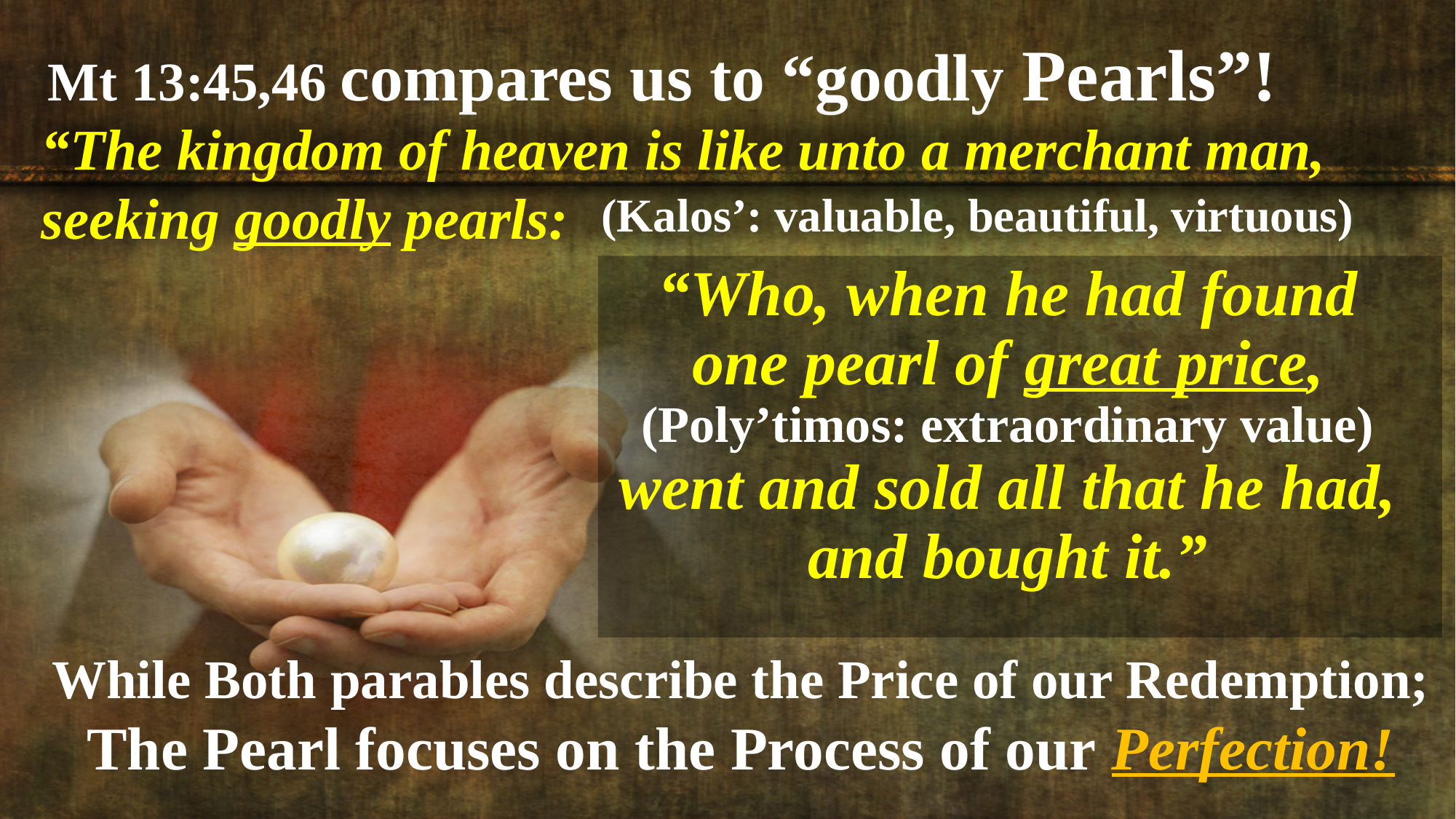

Mt 13:45,46 compares us to “goodly Pearls”!
“The kingdom of heaven is like unto a merchant man, seeking goodly pearls:
(Kalos’: valuable, beautiful, virtuous)
“Who, when he had found one pearl of great price,
(Poly’timos: extraordinary value)
went and sold all that he had, and bought it.”

While Both parables describe the Price of our Redemption;
The Pearl focuses on the Process of our Perfection!